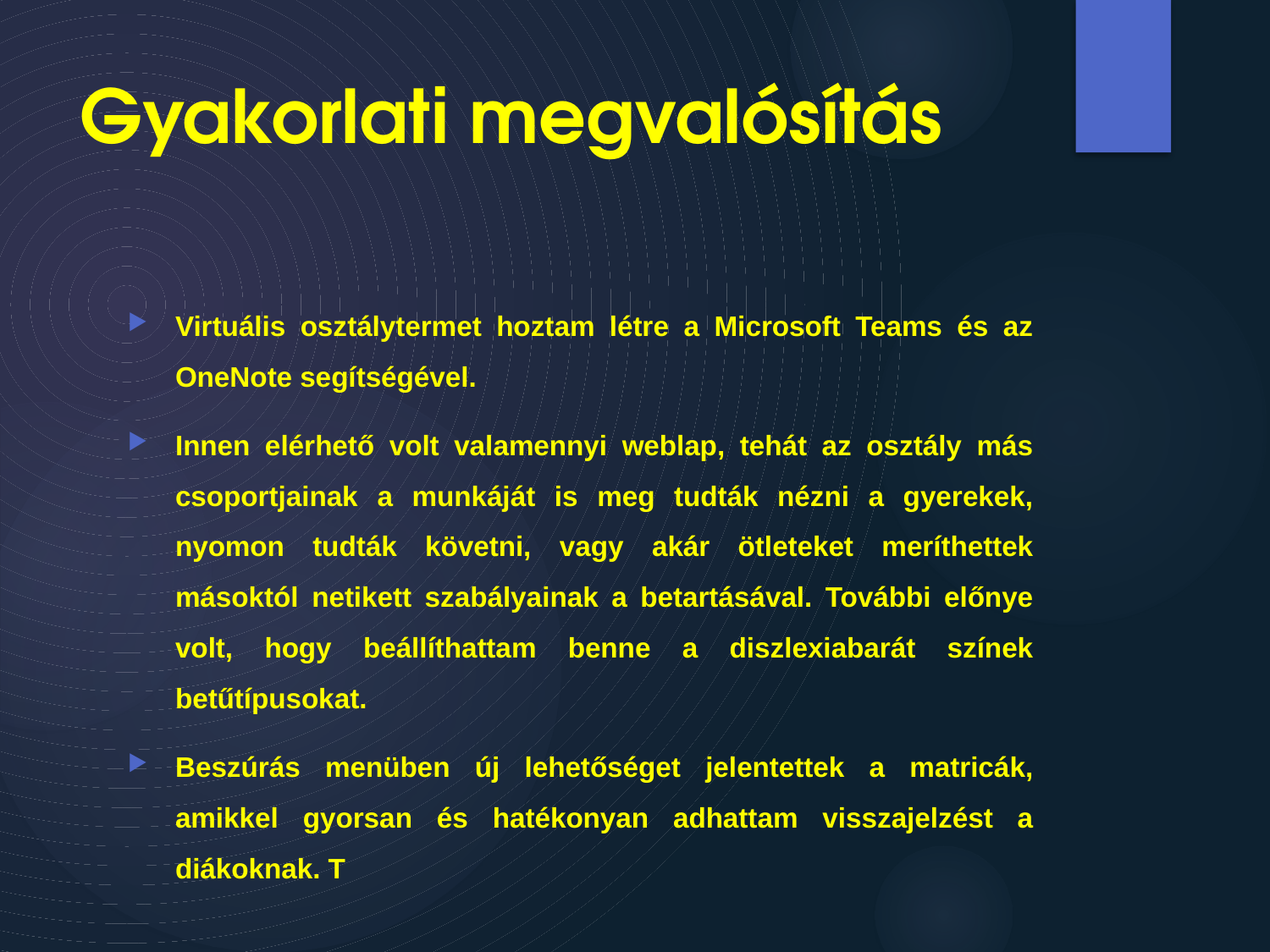

# Gyakorlati megvalósítás
Virtuális osztálytermet hoztam létre a Microsoft Teams és az OneNote segítségével.
Innen elérhető volt valamennyi weblap, tehát az osztály más csoportjainak a munkáját is meg tudták nézni a gyerekek, nyomon tudták követni, vagy akár ötleteket meríthettek másoktól netikett szabályainak a betartásával. További előnye volt, hogy beállíthattam benne a diszlexiabarát színek betűtípusokat.
Beszúrás menüben új lehetőséget jelentettek a matricák, amikkel gyorsan és hatékonyan adhattam visszajelzést a diákoknak. T